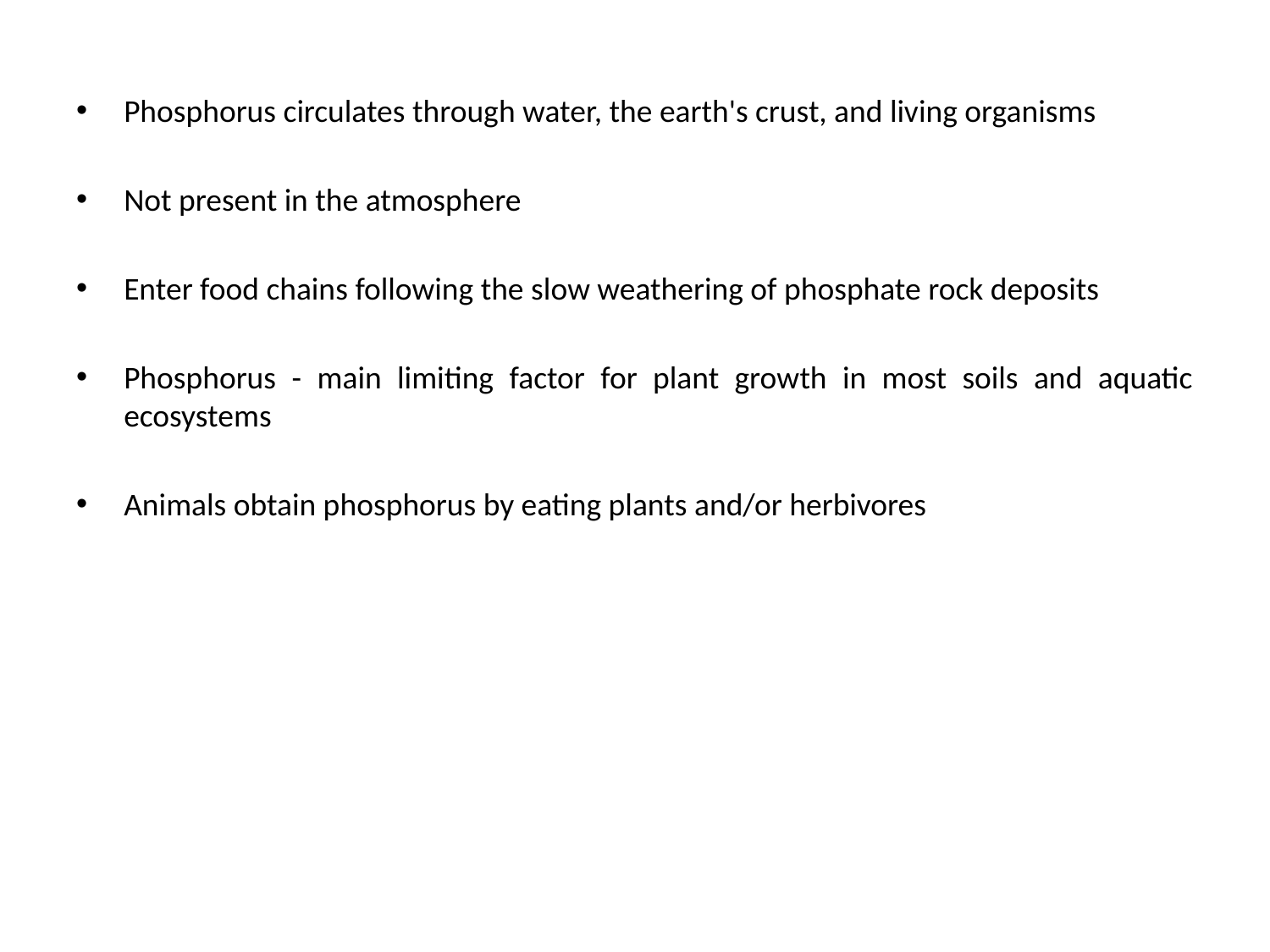

Phosphorus circulates through water, the earth's crust, and living organisms

Not present in the atmosphere

Enter food chains following the slow weathering of phosphate rock deposits

Phosphorus - main limiting factor for plant growth in most soils and aquatic ecosystems

Animals obtain phosphorus by eating plants and/or herbivores